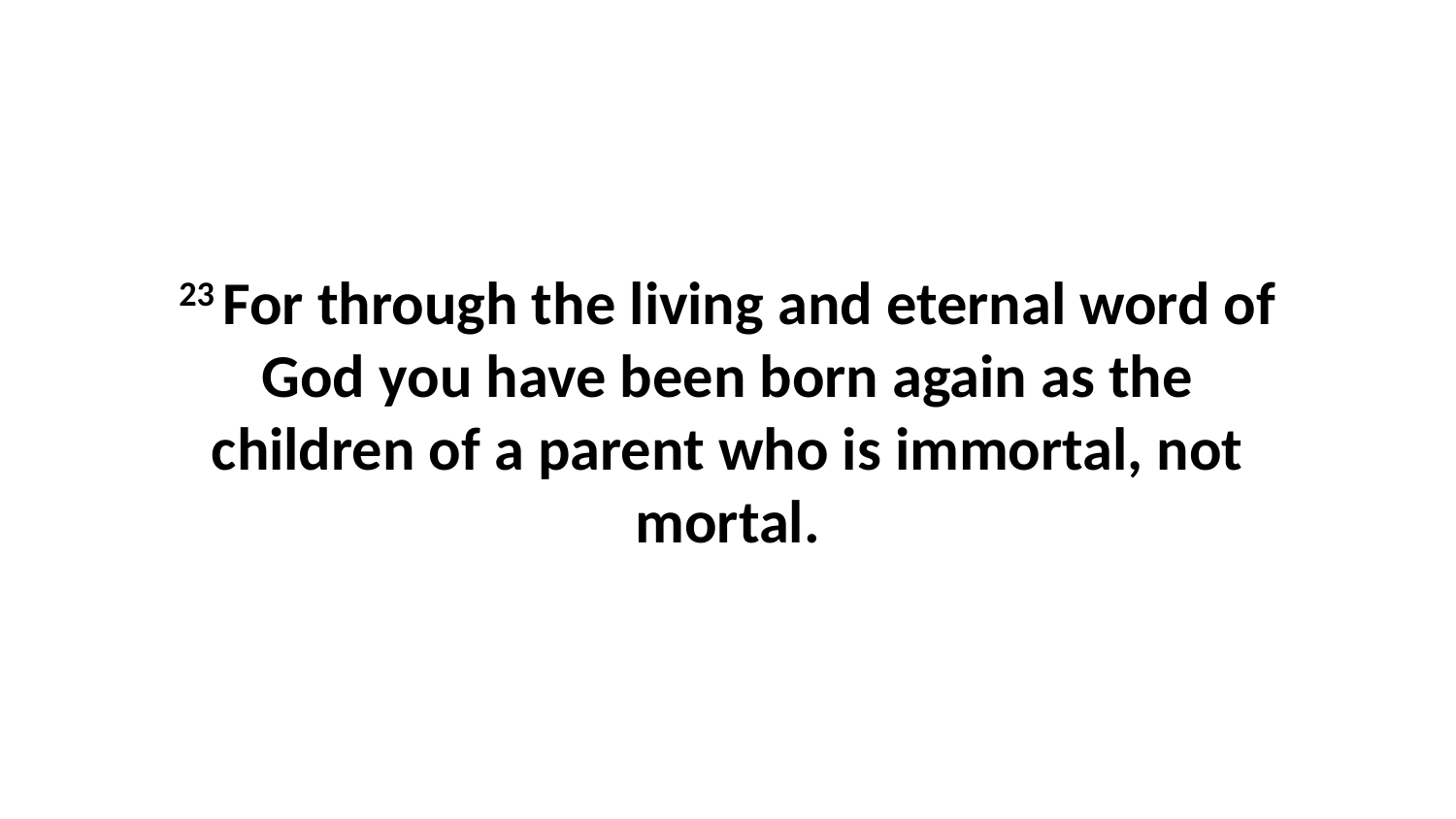

23 For through the living and eternal word of God you have been born again as the children of a parent who is immortal, not mortal.